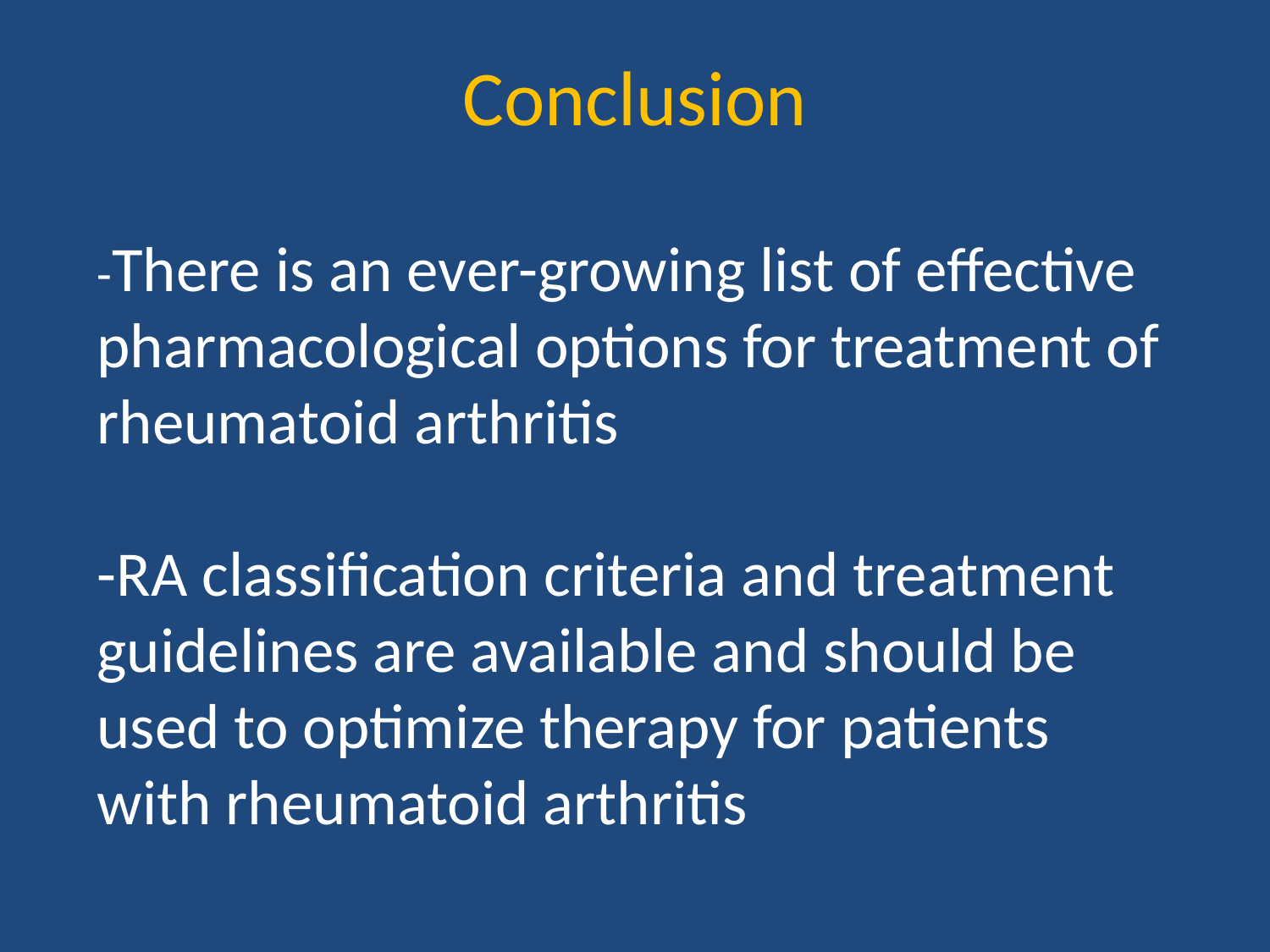

Conclusion
-There is an ever-growing list of effective pharmacological options for treatment of rheumatoid arthritis

-RA classification criteria and treatment guidelines are available and should be used to optimize therapy for patients with rheumatoid arthritis